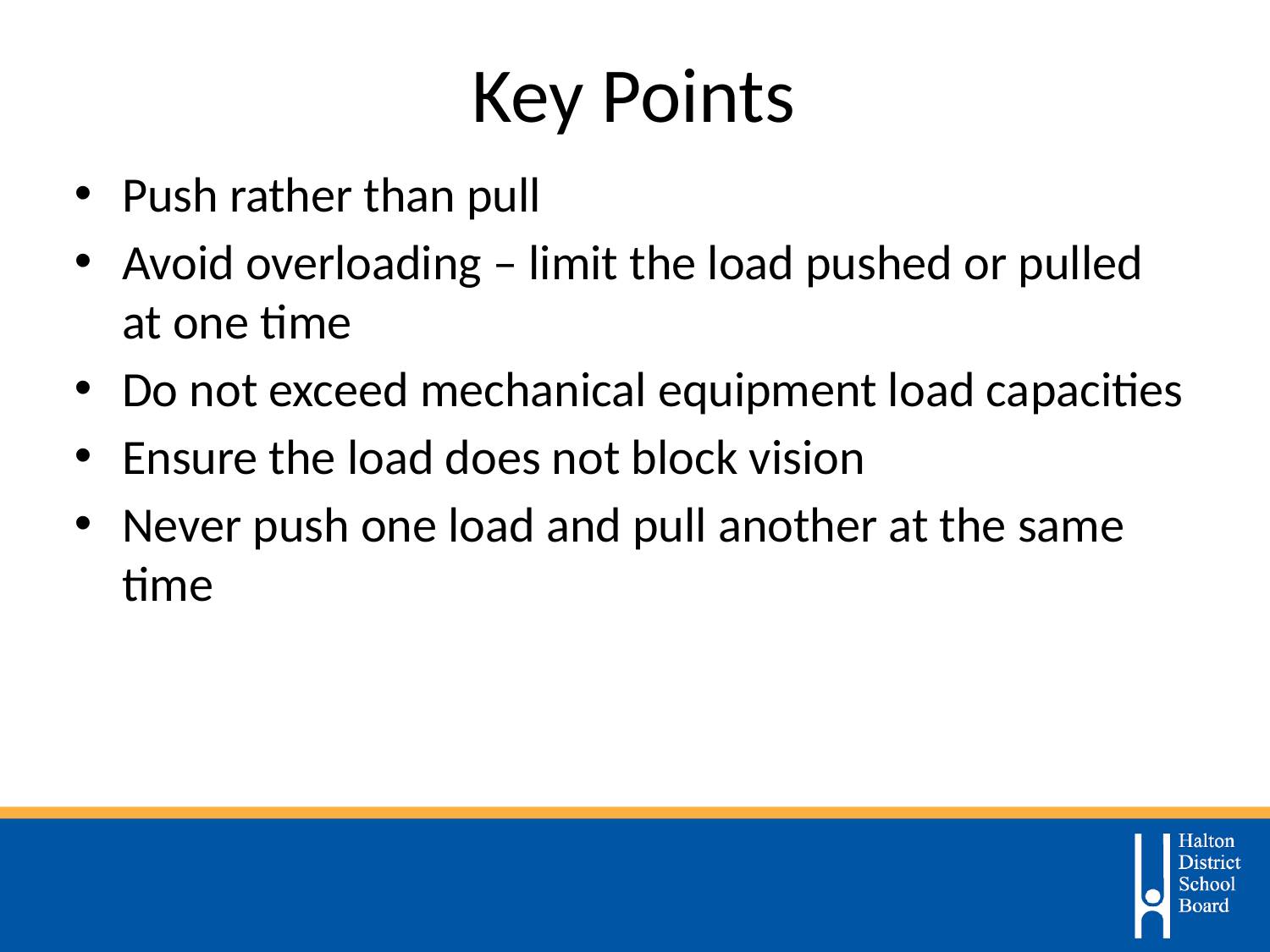

# Key Points
Push rather than pull
Avoid overloading – limit the load pushed or pulled at one time
Do not exceed mechanical equipment load capacities
Ensure the load does not block vision
Never push one load and pull another at the same time